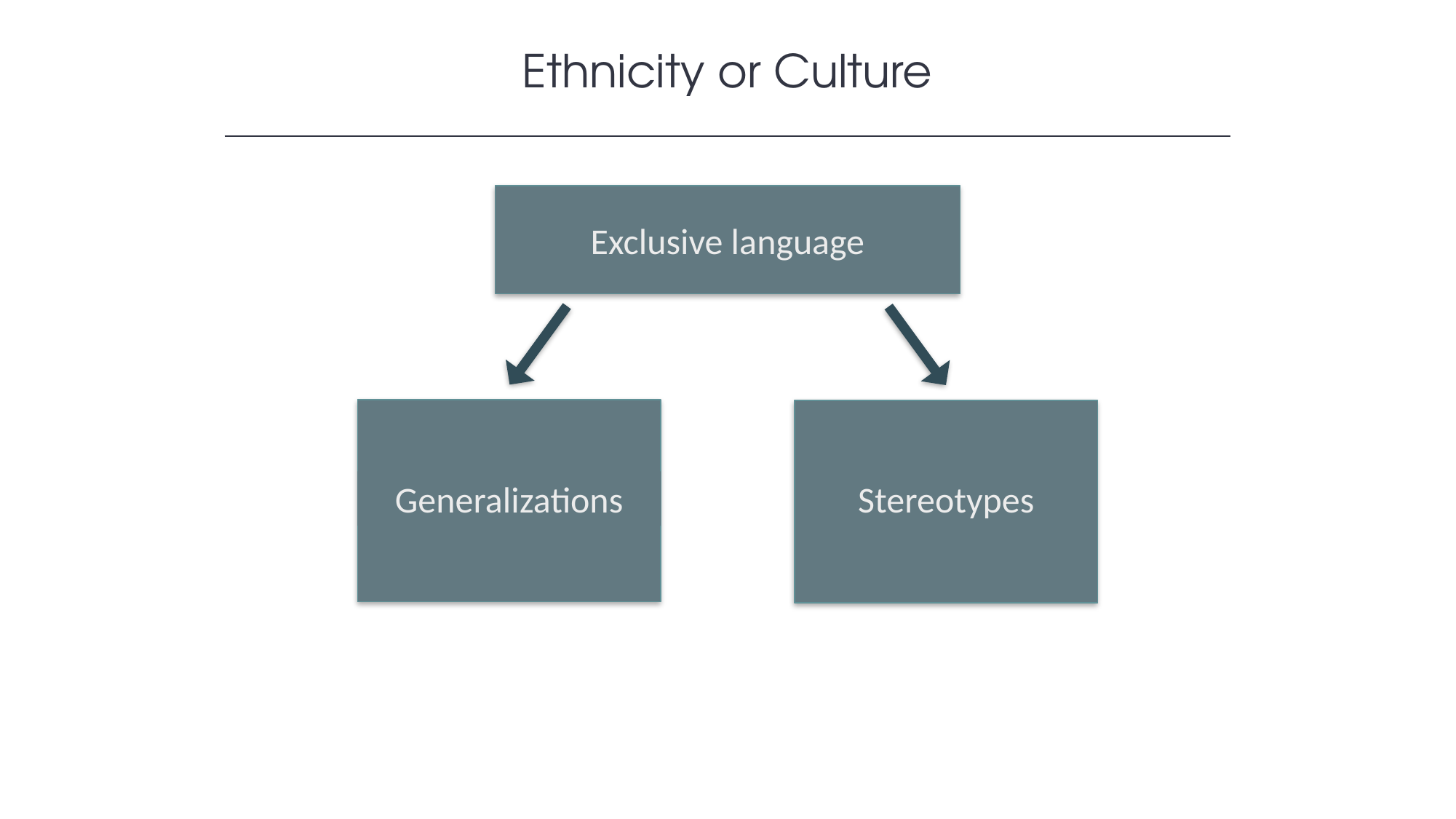

Ethnicity or Culture

Exclusive language

Stereotypes
Generalizations